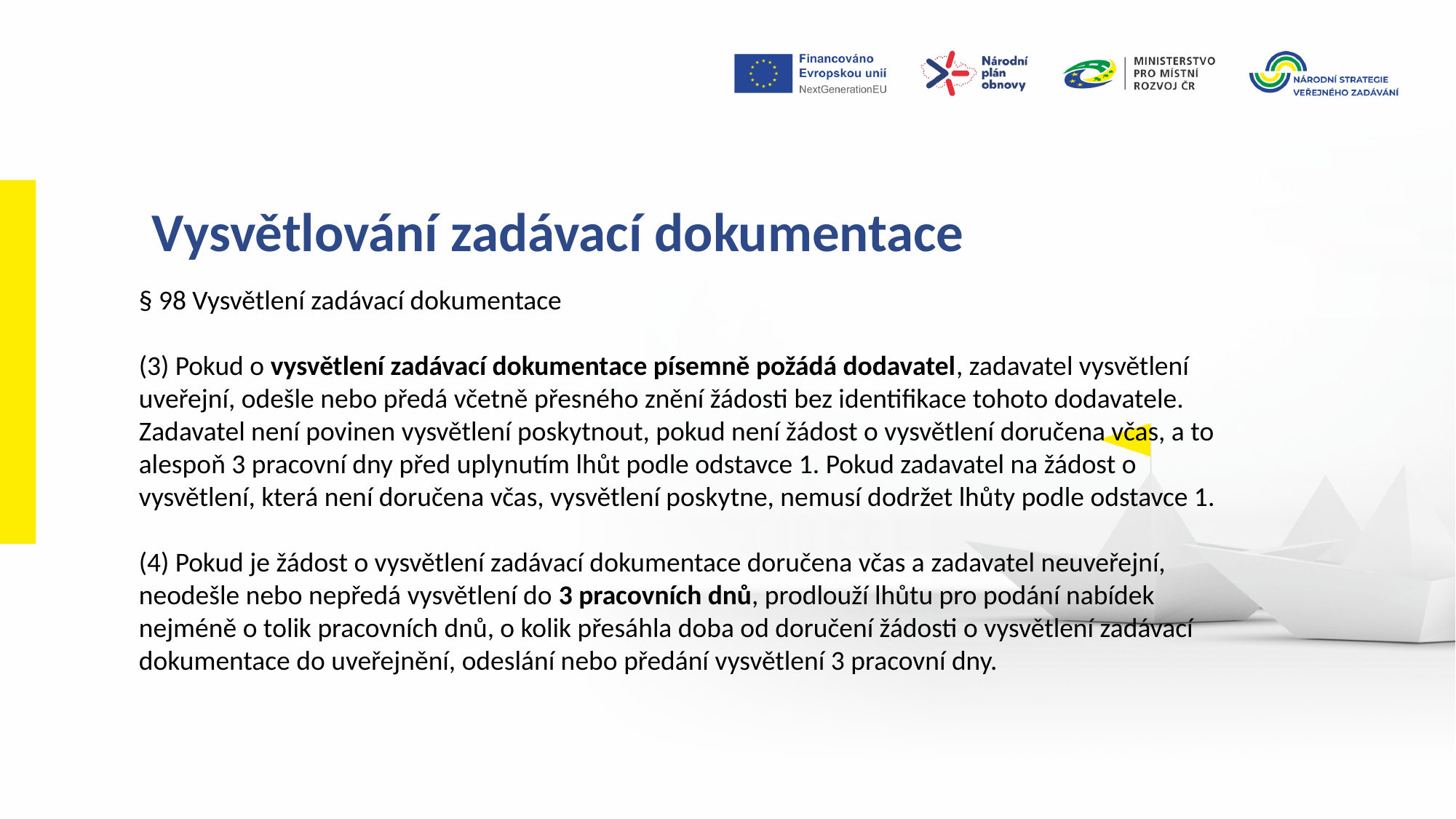

Vysvětlování zadávací dokumentace
§ 98 Vysvětlení zadávací dokumentace

(3) Pokud o vysvětlení zadávací dokumentace písemně požádá dodavatel, zadavatel vysvětlení uveřejní, odešle nebo předá včetně přesného znění žádosti bez identifikace tohoto dodavatele. Zadavatel není povinen vysvětlení poskytnout, pokud není žádost o vysvětlení doručena včas, a to alespoň 3 pracovní dny před uplynutím lhůt podle odstavce 1. Pokud zadavatel na žádost o vysvětlení, která není doručena včas, vysvětlení poskytne, nemusí dodržet lhůty podle odstavce 1.

(4) Pokud je žádost o vysvětlení zadávací dokumentace doručena včas a zadavatel neuveřejní, neodešle nebo nepředá vysvětlení do 3 pracovních dnů, prodlouží lhůtu pro podání nabídek nejméně o tolik pracovních dnů, o kolik přesáhla doba od doručení žádosti o vysvětlení zadávací dokumentace do uveřejnění, odeslání nebo předání vysvětlení 3 pracovní dny.